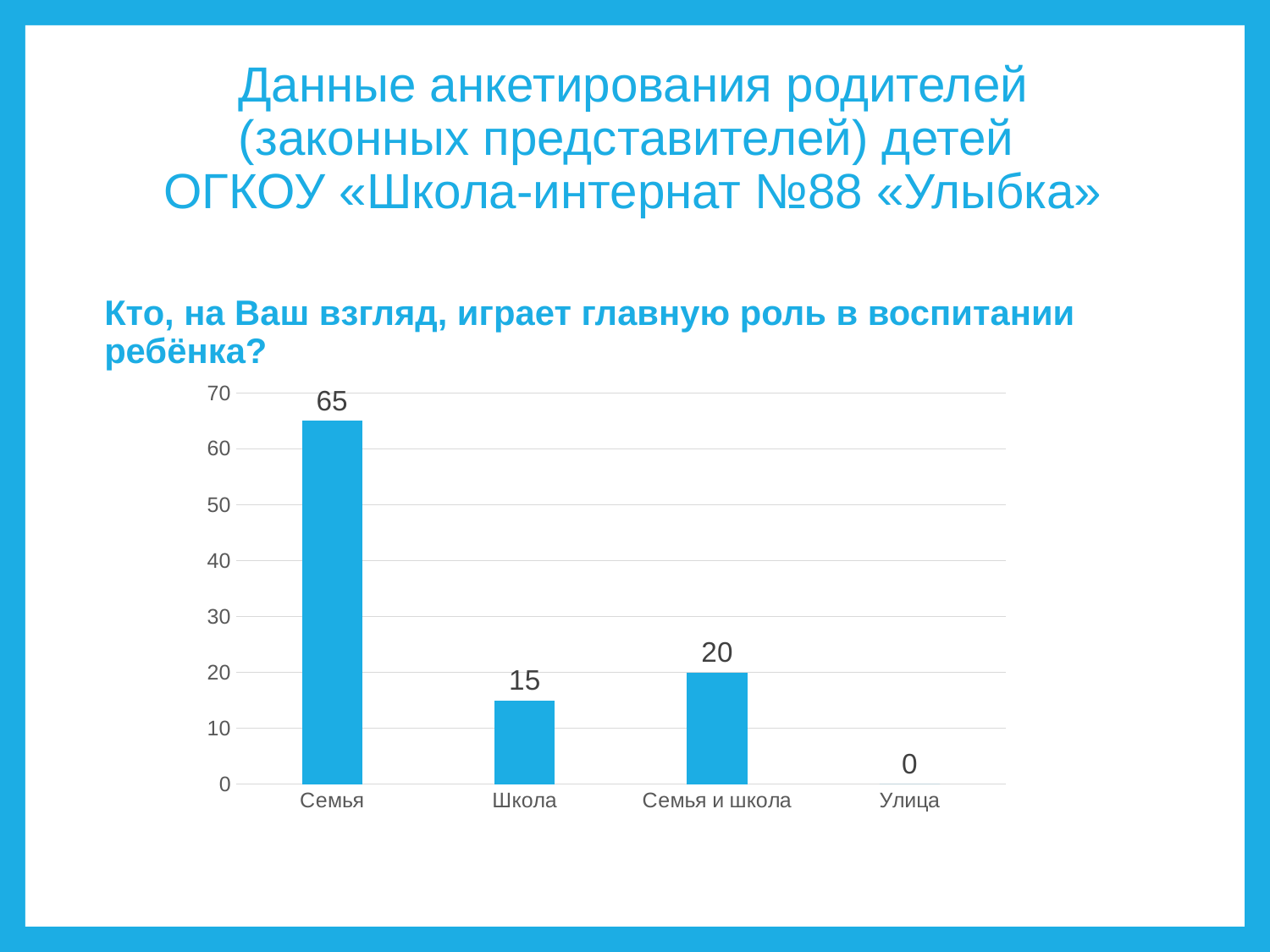

# Данные анкетирования родителей (законных представителей) детей ОГКОУ «Школа-интернат №88 «Улыбка»
Кто, на Ваш взгляд, играет главную роль в воспитании ребёнка?

### Chart

| Category | Ряд 1 |
|---|---|
| Семья | 65.0 |
| Школа | 15.0 |
| Семья и школа | 20.0 |
| Улица | 0.0 |